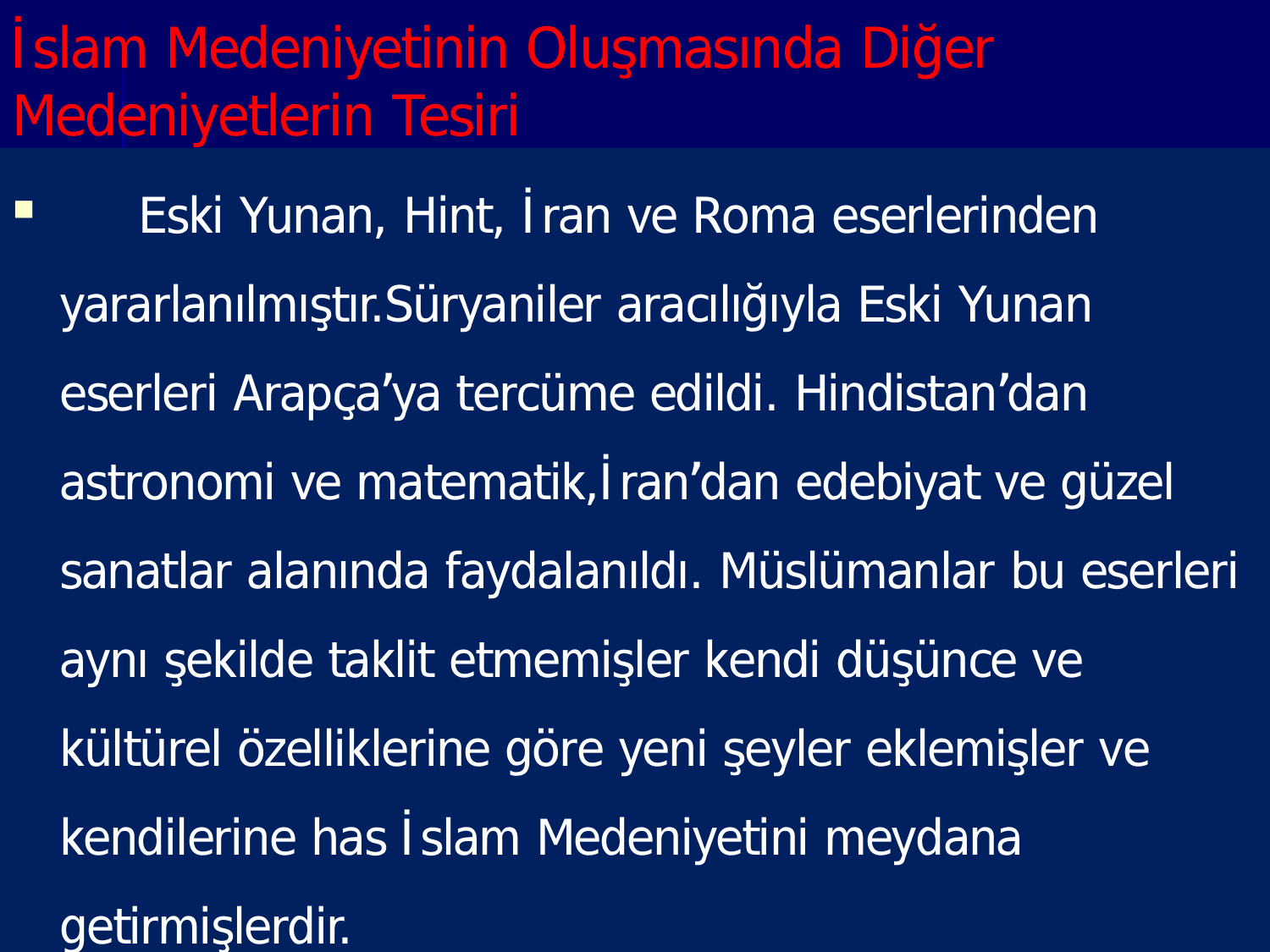

# İslam Medeniyetinin Oluşmasında Diğer Medeniyetlerin Tesiri
      Eski Yunan, Hint, İran ve Roma eserlerinden yararlanılmıştır.Süryaniler aracılığıyla Eski Yunan eserleri Arapça’ya tercüme edildi. Hindistan’dan astronomi ve matematik,İran’dan edebiyat ve güzel sanatlar alanında faydalanıldı. Müslümanlar bu eserleri aynı şekilde taklit etmemişler kendi düşünce ve kültürel özelliklerine göre yeni şeyler eklemişler ve kendilerine has İslam Medeniyetini meydana getirmişlerdir.